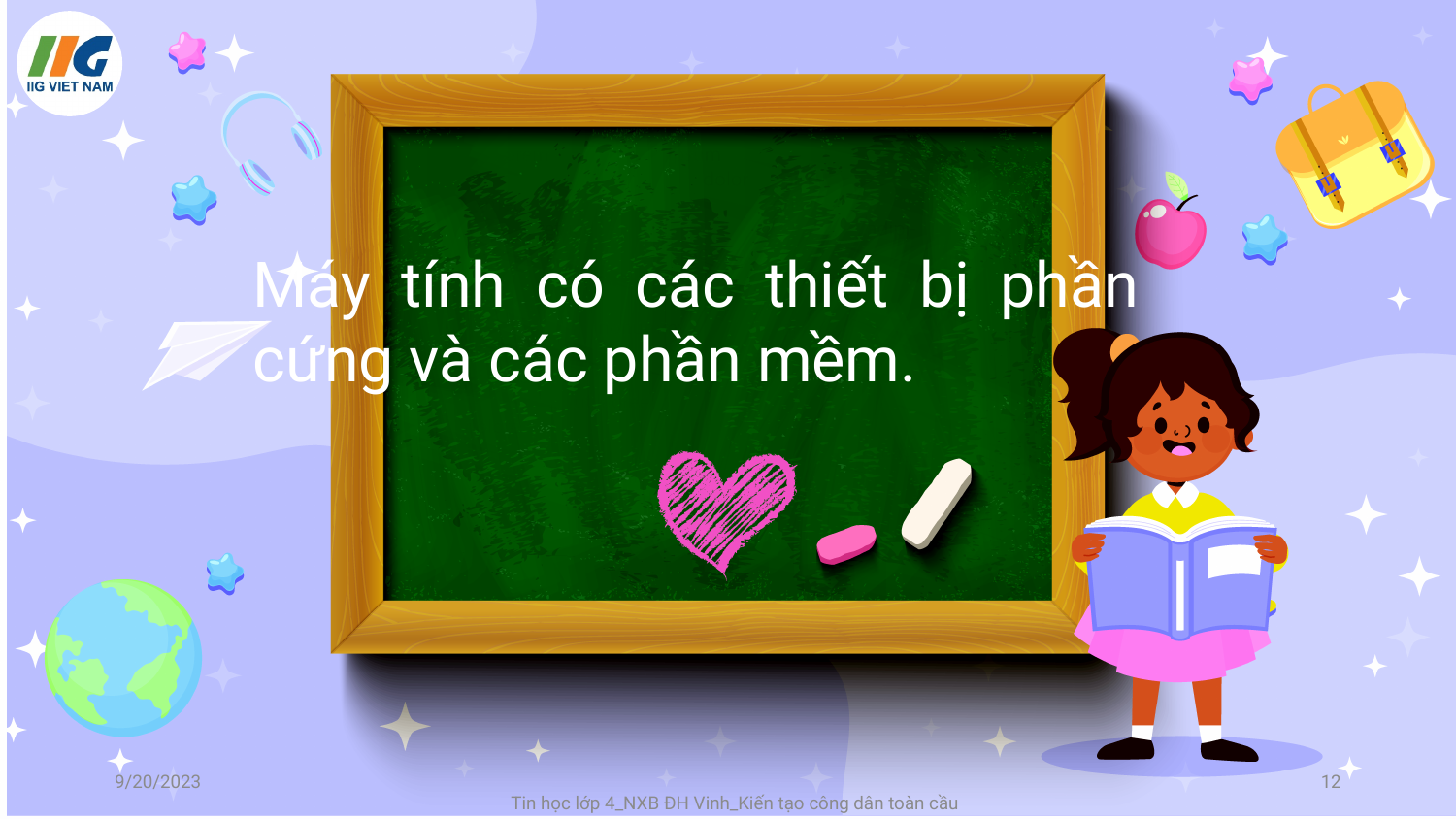

Máy tính có các thiết bị phần cứng và các phần mềm.
9/20/2023
12
Tin học lớp 4_NXB ĐH Vinh_Kiến tạo công dân toàn cầu